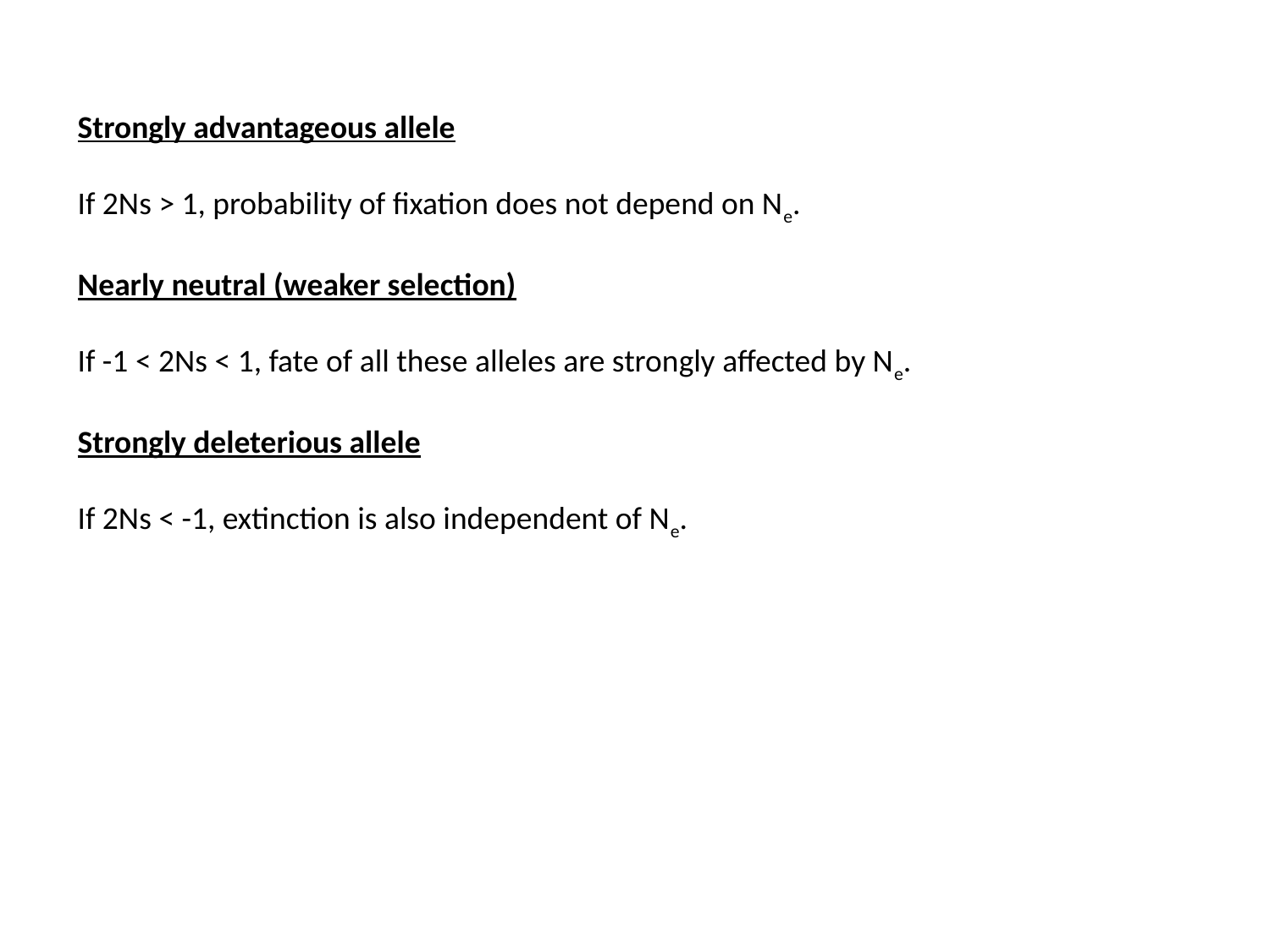

Strongly advantageous allele

If 2Ns > 1, probability of fixation does not depend on Ne.

Nearly neutral (weaker selection)

If -1 < 2Ns < 1, fate of all these alleles are strongly affected by Ne.

Strongly deleterious allele

If 2Ns < -1, extinction is also independent of Ne.